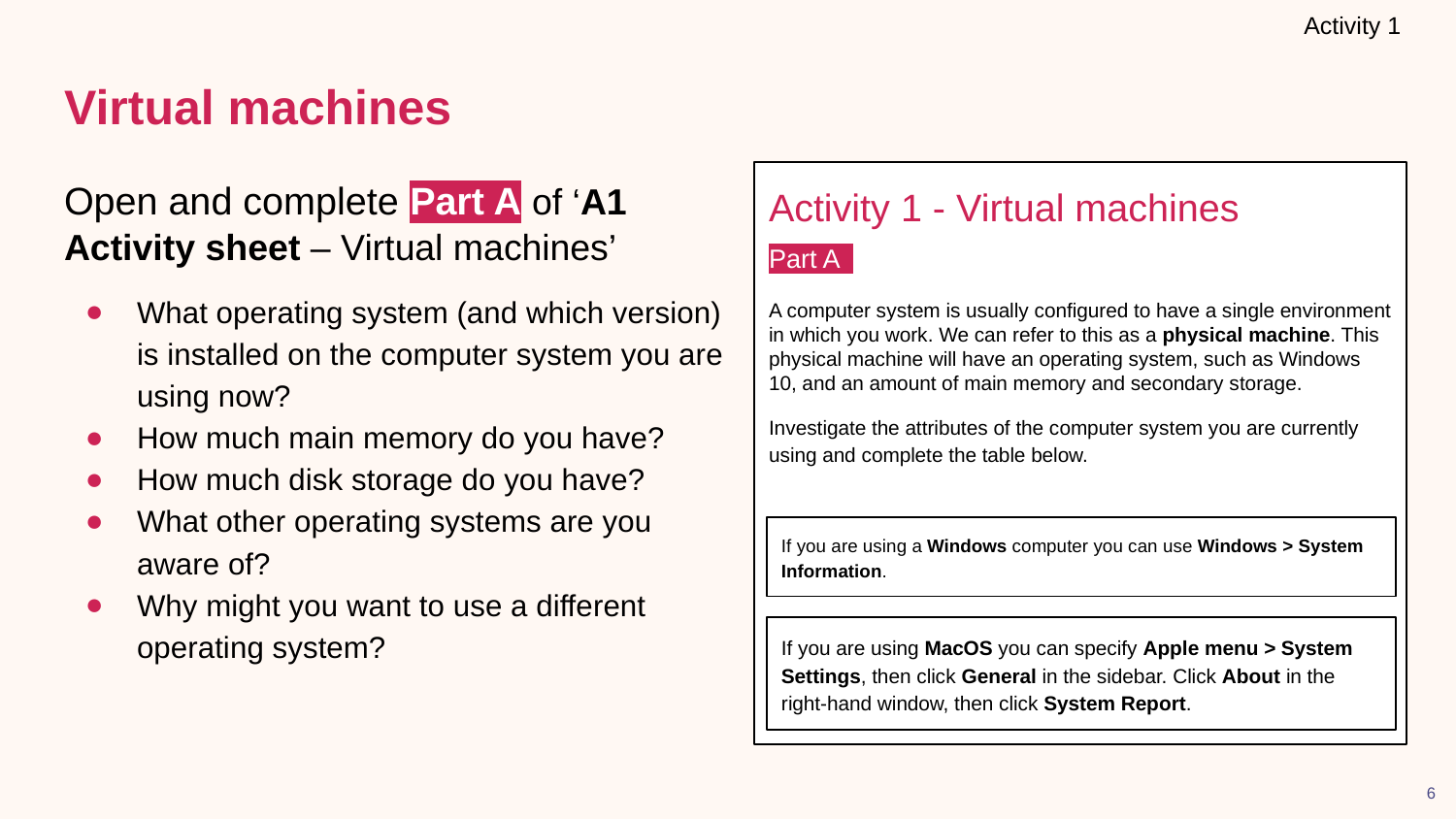

Activity 1
# Virtual machines
Activity 1 - Virtual machines
Part A

A computer system is usually configured to have a single environment in which you work. We can refer to this as a physical machine. This physical machine will have an operating system, such as Windows 10, and an amount of main memory and secondary storage.

Investigate the attributes of the computer system you are currently using and complete the table below.

Open and complete Part A of ‘A1 Activity sheet – Virtual machines’

What operating system (and which version) is installed on the computer system you are using now?
How much main memory do you have?
How much disk storage do you have?
What other operating systems are you aware of?
Why might you want to use a different operating system?
If you are using a Windows computer you can use Windows > System Information.
If you are using MacOS you can specify Apple menu > System Settings, then click General in the sidebar. Click About in the right-hand window, then click System Report.
6